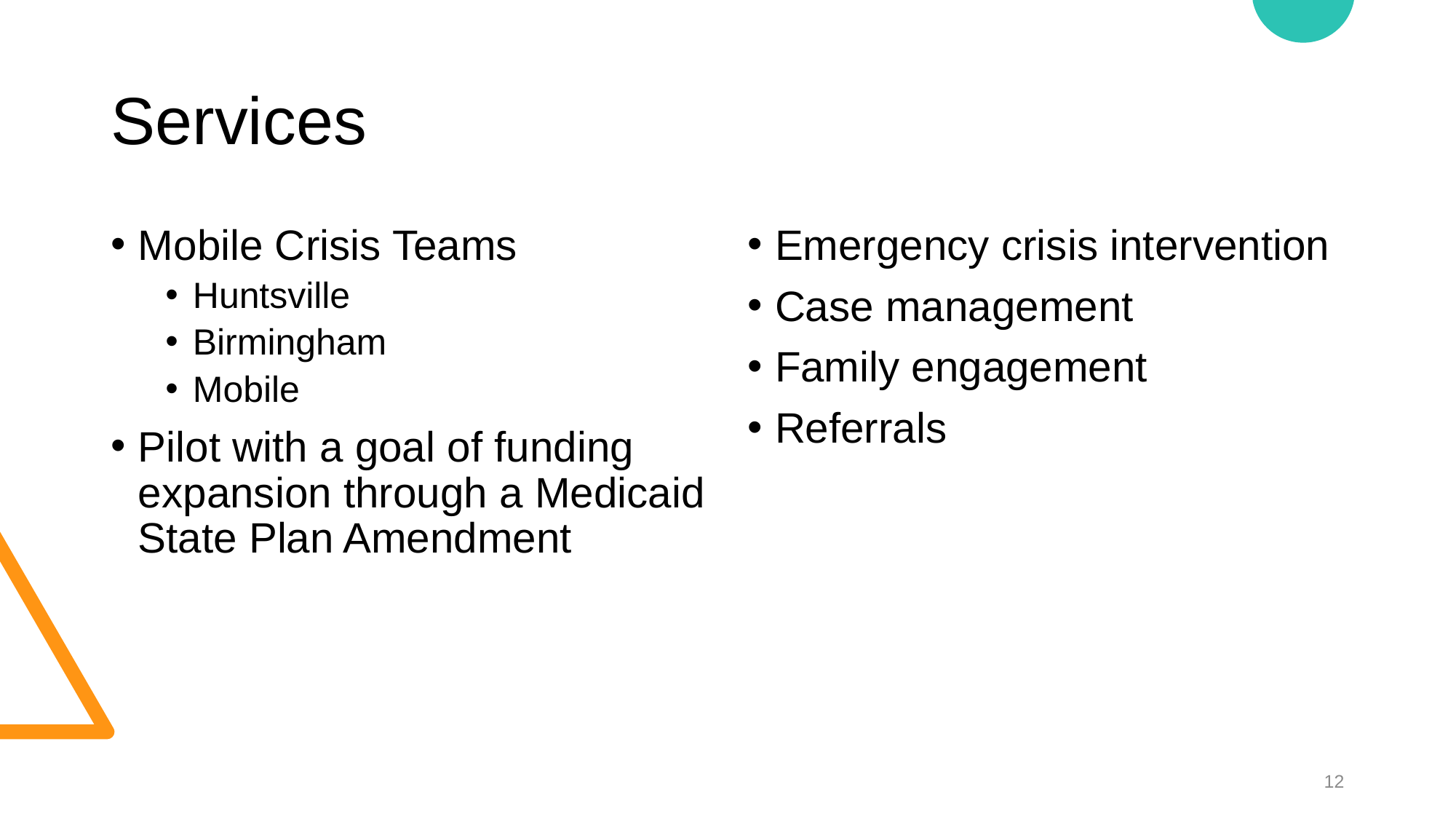

# Services
Mobile Crisis Teams
Huntsville
Birmingham
Mobile
Pilot with a goal of funding expansion through a Medicaid State Plan Amendment

Emergency crisis intervention
Case management
Family engagement
Referrals
12